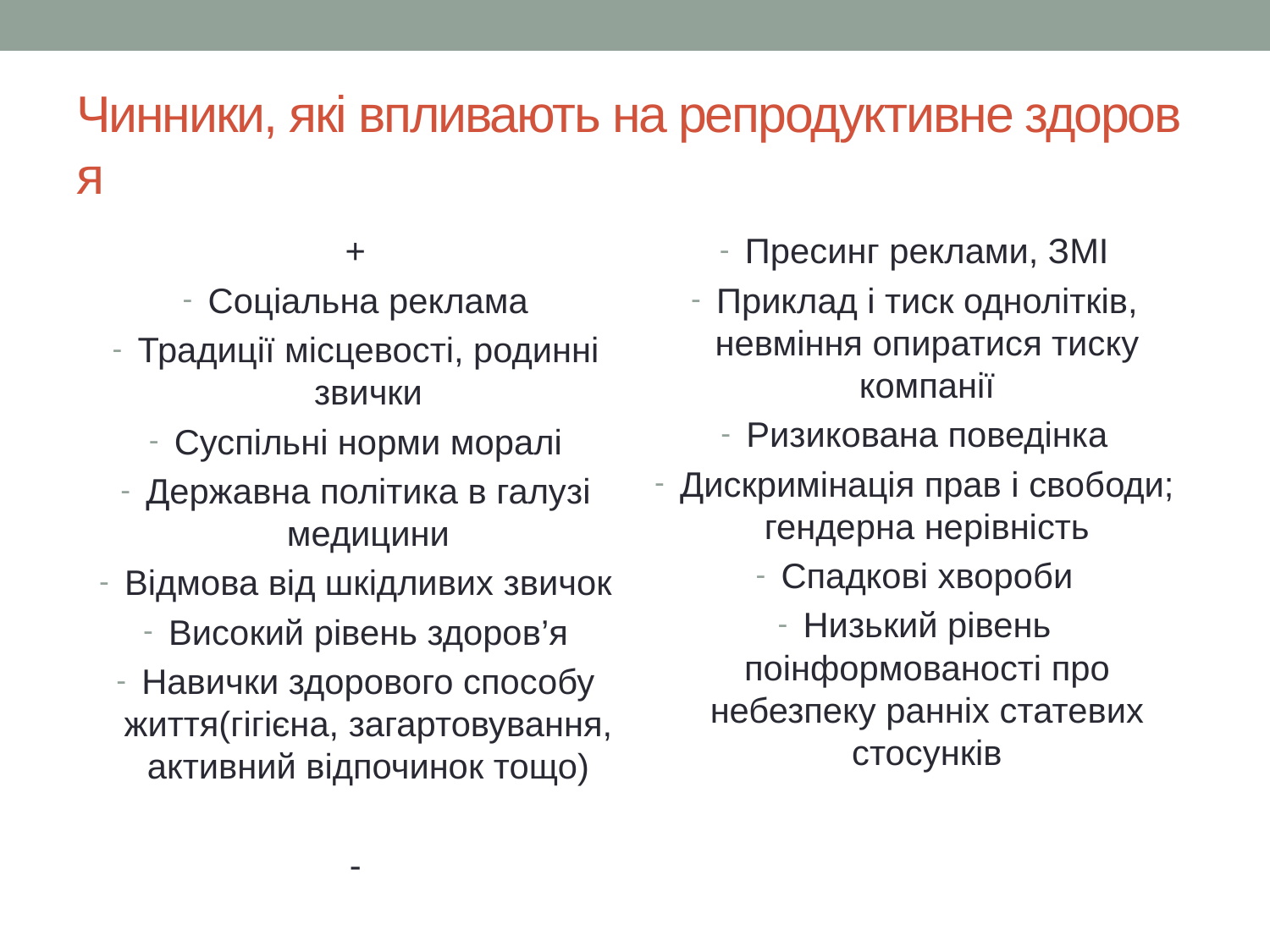

# Чинники, які впливають на репродуктивне здоров я
+
Соціальна реклама
Традиції місцевості, родинні звички
Суспільні норми моралі
Державна політика в галузі медицини
Відмова від шкідливих звичок
Високий рівень здоров’я
Навички здорового способу життя(гігієна, загартовування, активний відпочинок тощо)

-
Пресинг реклами, ЗМІ
Приклад і тиск однолітків, невміння опиратися тиску компанії
Ризикована поведінка
Дискримінація прав і свободи; гендерна нерівність
Спадкові хвороби
Низький рівень поінформованості про небезпеку ранніх статевих стосунків